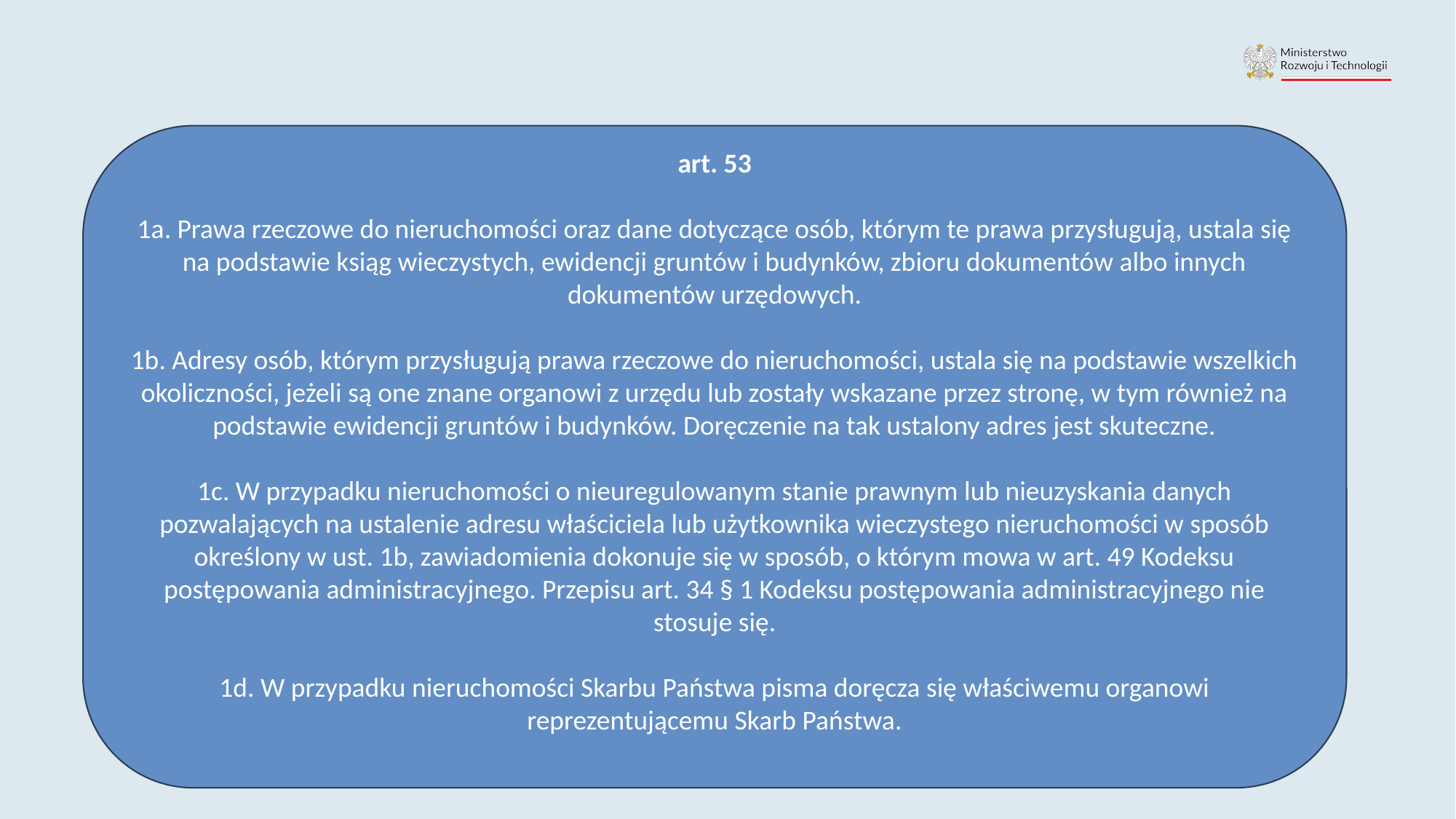

art. 53

1a. Prawa rzeczowe do nieruchomości oraz dane dotyczące osób, którym te prawa przysługują, ustala się na podstawie ksiąg wieczystych, ewidencji gruntów i budynków, zbioru dokumentów albo innych dokumentów urzędowych.

1b. Adresy osób, którym przysługują prawa rzeczowe do nieruchomości, ustala się na podstawie wszelkich okoliczności, jeżeli są one znane organowi z urzędu lub zostały wskazane przez stronę, w tym również na podstawie ewidencji gruntów i budynków. Doręczenie na tak ustalony adres jest skuteczne.

1c. W przypadku nieruchomości o nieuregulowanym stanie prawnym lub nieuzyskania danych pozwalających na ustalenie adresu właściciela lub użytkownika wieczystego nieruchomości w sposób określony w ust. 1b, zawiadomienia dokonuje się w sposób, o którym mowa w art. 49 Kodeksu postępowania administracyjnego. Przepisu art. 34 § 1 Kodeksu postępowania administracyjnego nie stosuje się.

1d. W przypadku nieruchomości Skarbu Państwa pisma doręcza się właściwemu organowi reprezentującemu Skarb Państwa.